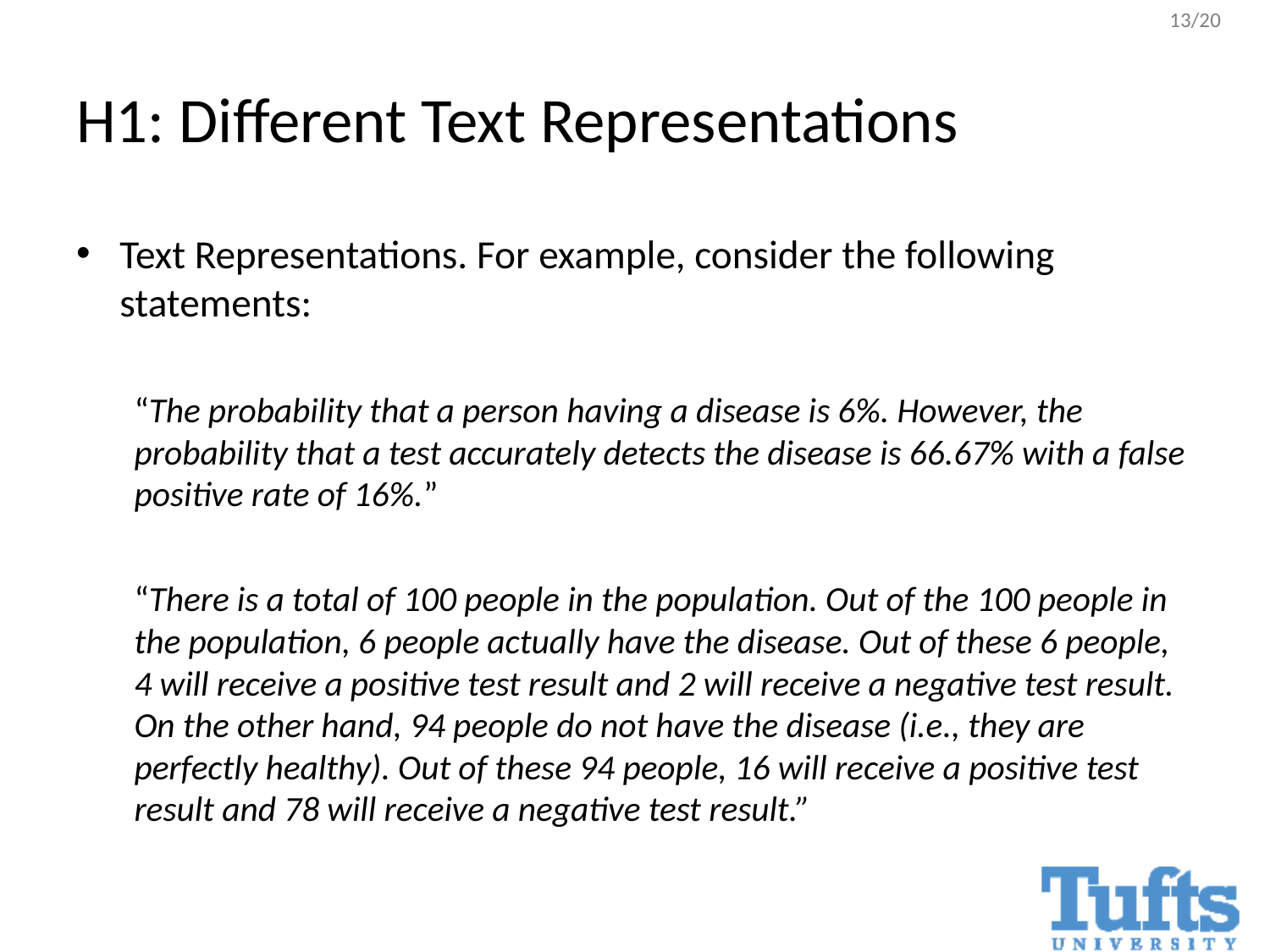

# H1: Different Text Representations
Text Representations. For example, consider the following statements:

“The probability that a person having a disease is 6%. However, the probability that a test accurately detects the disease is 66.67% with a false positive rate of 16%.”

“There is a total of 100 people in the population. Out of the 100 people in the population, 6 people actually have the disease. Out of these 6 people, 4 will receive a positive test result and 2 will receive a negative test result. On the other hand, 94 people do not have the disease (i.e., they are perfectly healthy). Out of these 94 people, 16 will receive a positive test result and 78 will receive a negative test result.”